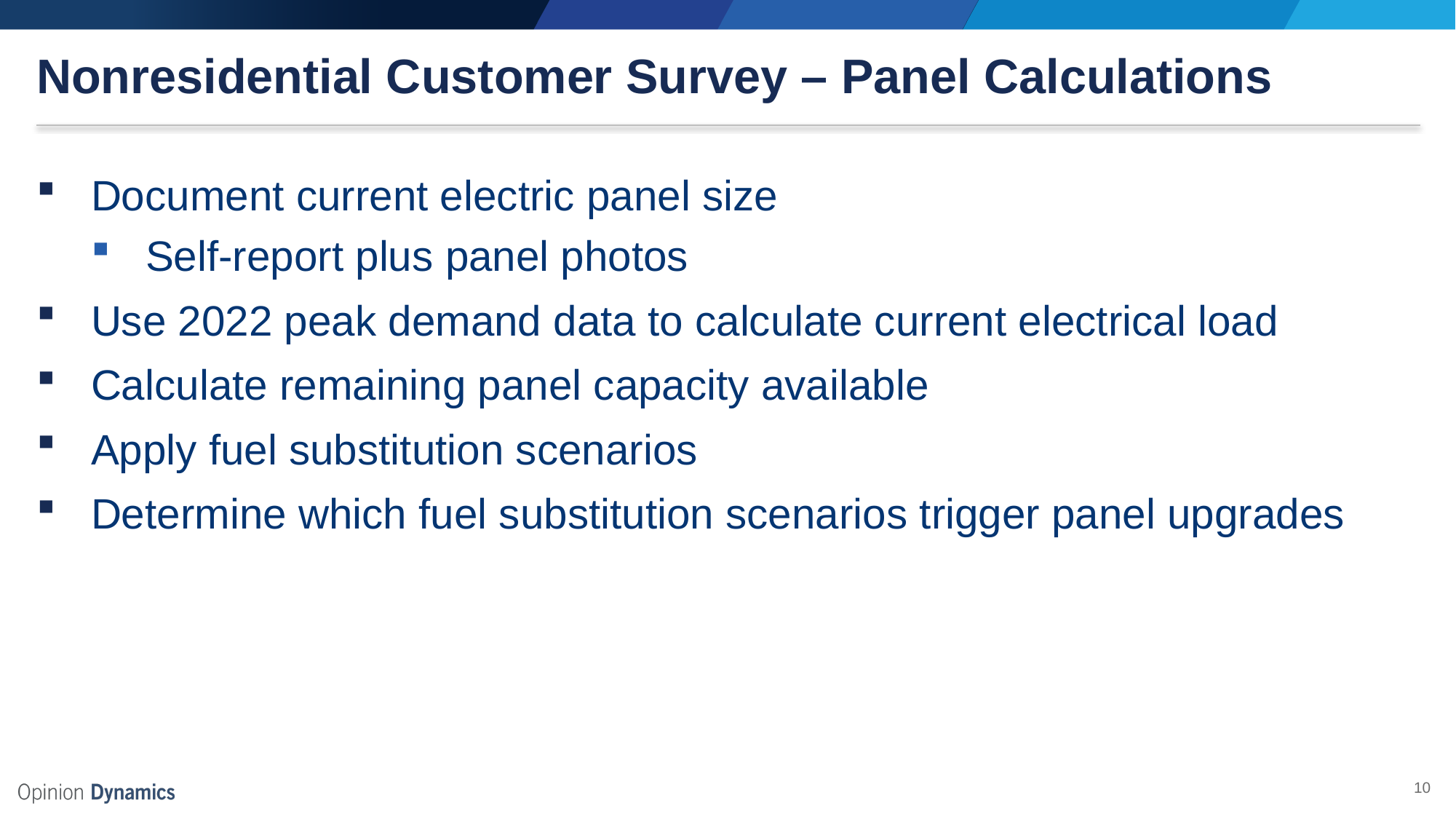

# Nonresidential Customer Survey – Panel Calculations
Document current electric panel size
Self-report plus panel photos
Use 2022 peak demand data to calculate current electrical load
Calculate remaining panel capacity available
Apply fuel substitution scenarios
Determine which fuel substitution scenarios trigger panel upgrades

10